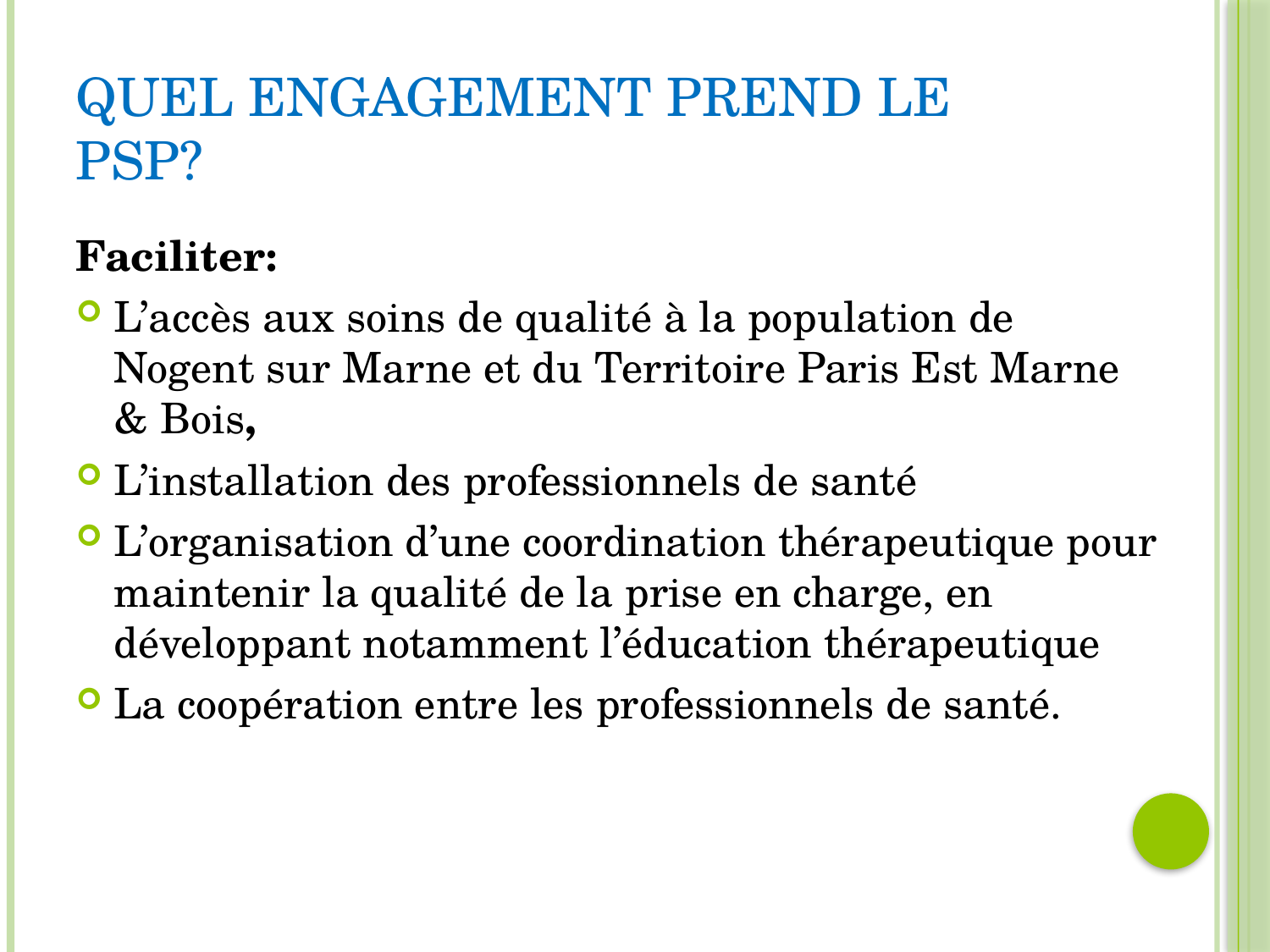

# Quel engagement prend le PSP?
Faciliter:
L’accès aux soins de qualité à la population de Nogent sur Marne et du Territoire Paris Est Marne & Bois,
L’installation des professionnels de santé
L’organisation d’une coordination thérapeutique pour maintenir la qualité de la prise en charge, en développant notamment l’éducation thérapeutique
La coopération entre les professionnels de santé.